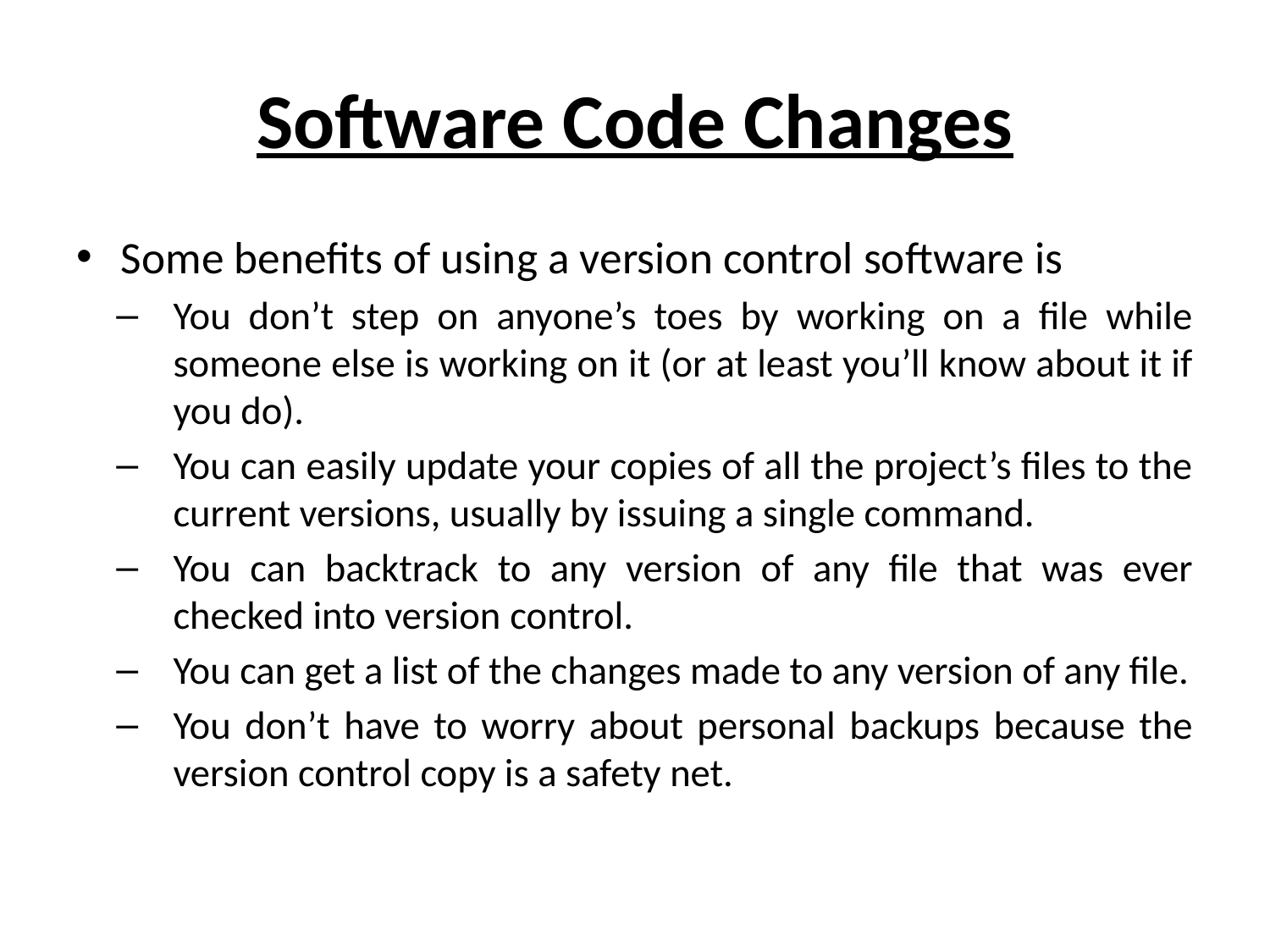

# Software Code Changes
Some benefits of using a version control software is
You don’t step on anyone’s toes by working on a file while someone else is working on it (or at least you’ll know about it if you do).
You can easily update your copies of all the project’s files to the current versions, usually by issuing a single command.
You can backtrack to any version of any file that was ever checked into version control.
You can get a list of the changes made to any version of any file.
You don’t have to worry about personal backups because the version control copy is a safety net.